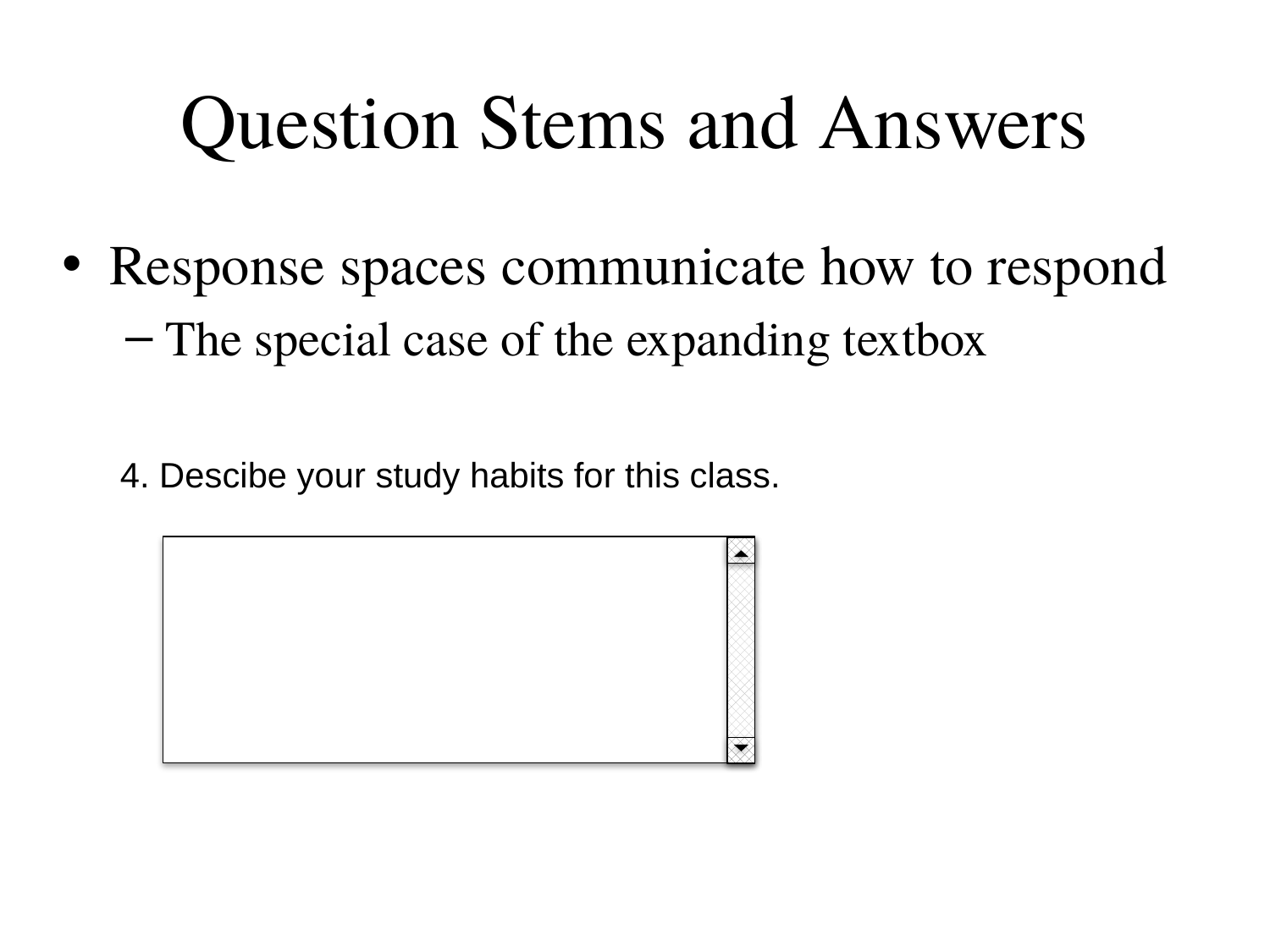

# Question Stems and Answers
Response spaces communicate how to respond
The special case of the expanding textbox

4. Descibe your study habits for this class.